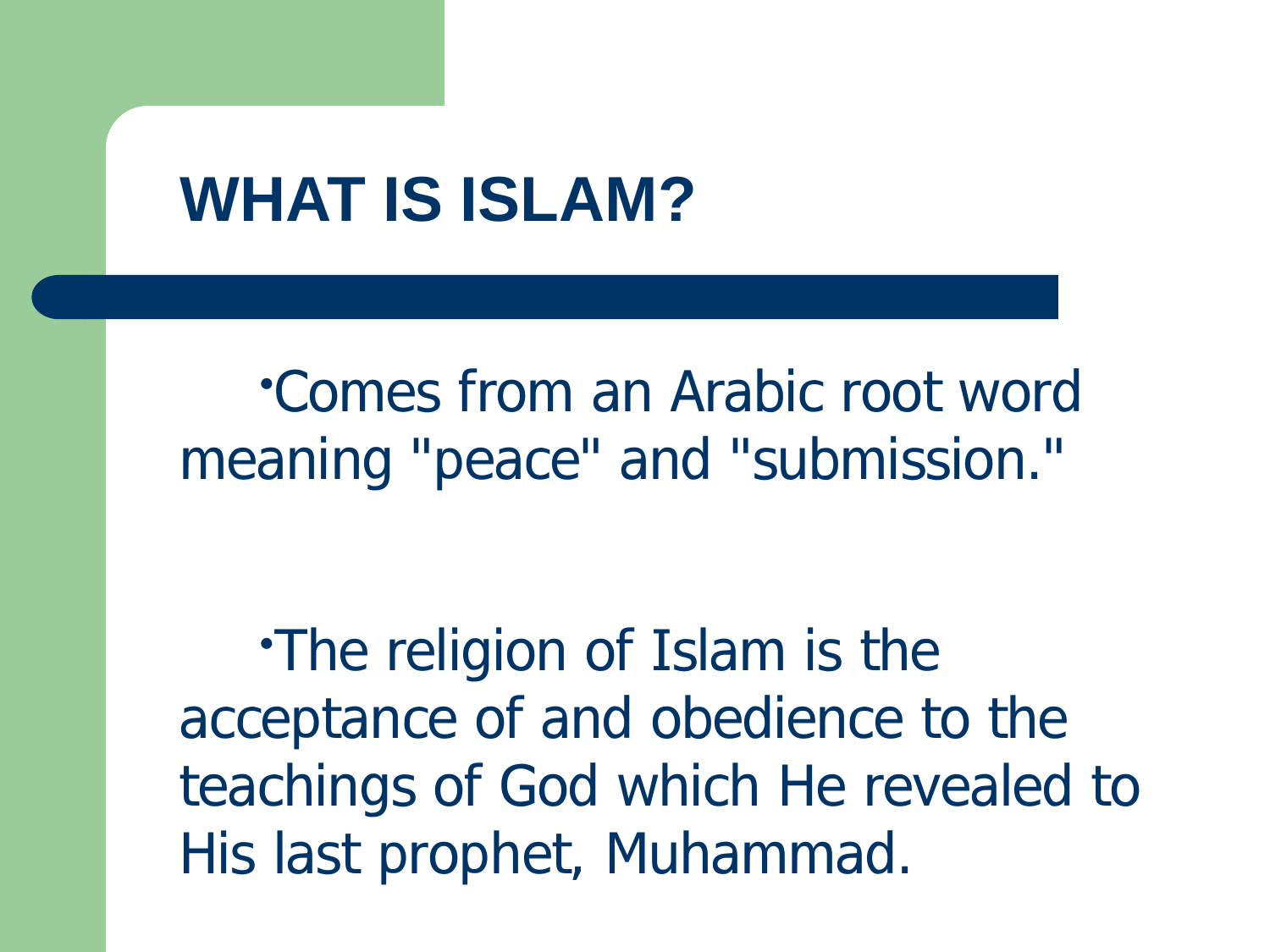

WHAT IS ISLAM?
Comes from an Arabic root word meaning "peace" and "submission."

The religion of Islam is the acceptance of and obedience to the teachings of God which He revealed to His last prophet, Muhammad.